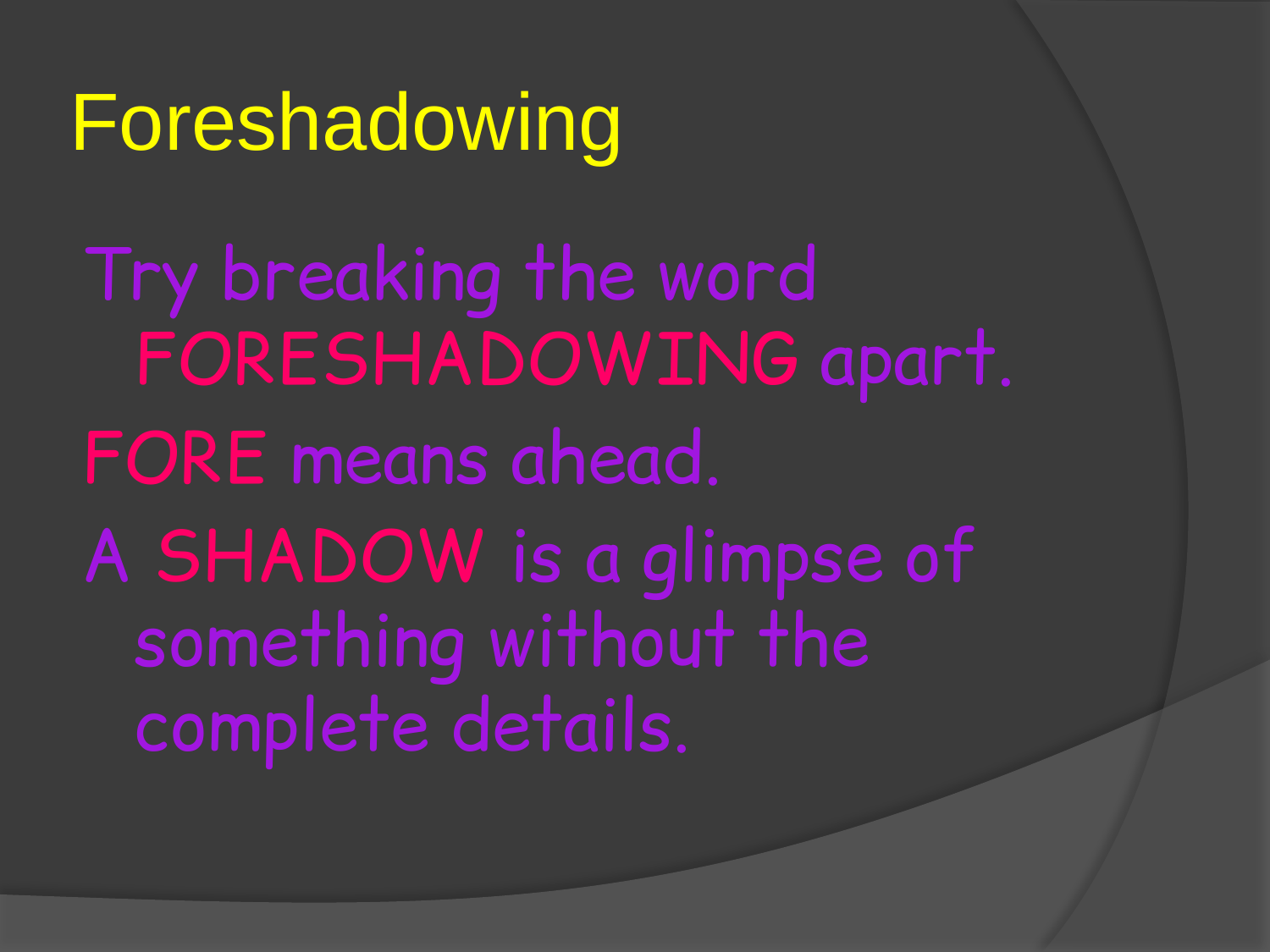

# Foreshadowing
Try breaking the word FORESHADOWING apart.
FORE means ahead.
A SHADOW is a glimpse of something without the complete details.